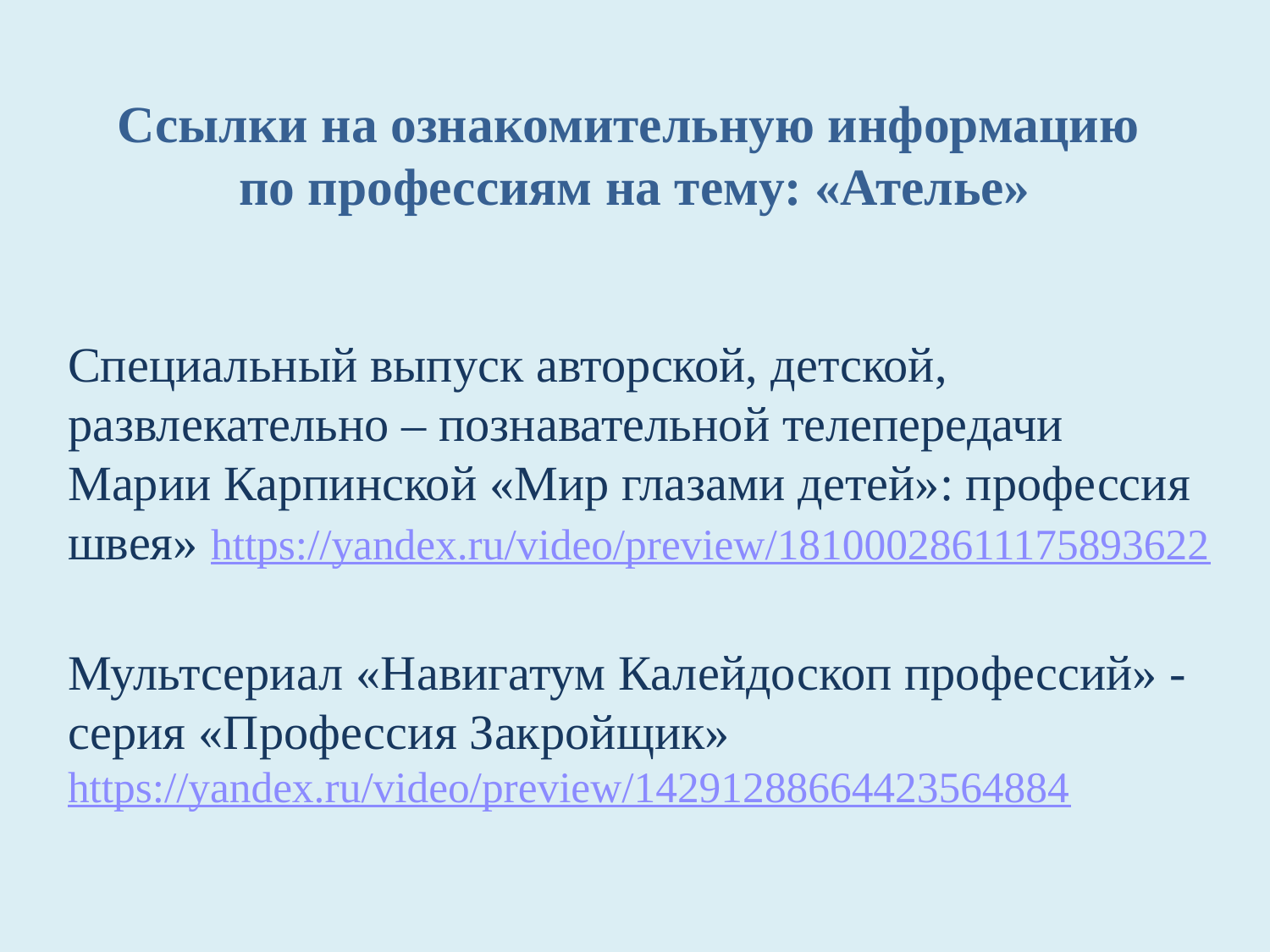

# Ссылки на ознакомительную информацию по профессиям на тему: «Ателье»
Специальный выпуск авторской, детской, развлекательно – познавательной телепередачи Марии Карпинской «Мир глазами детей»: профессия швея» https://yandex.ru/video/preview/18100028611175893622

Мультсериал «Навигатум Калейдоскоп профессий» - серия «Профессия Закройщик» https://yandex.ru/video/preview/14291288664423564884